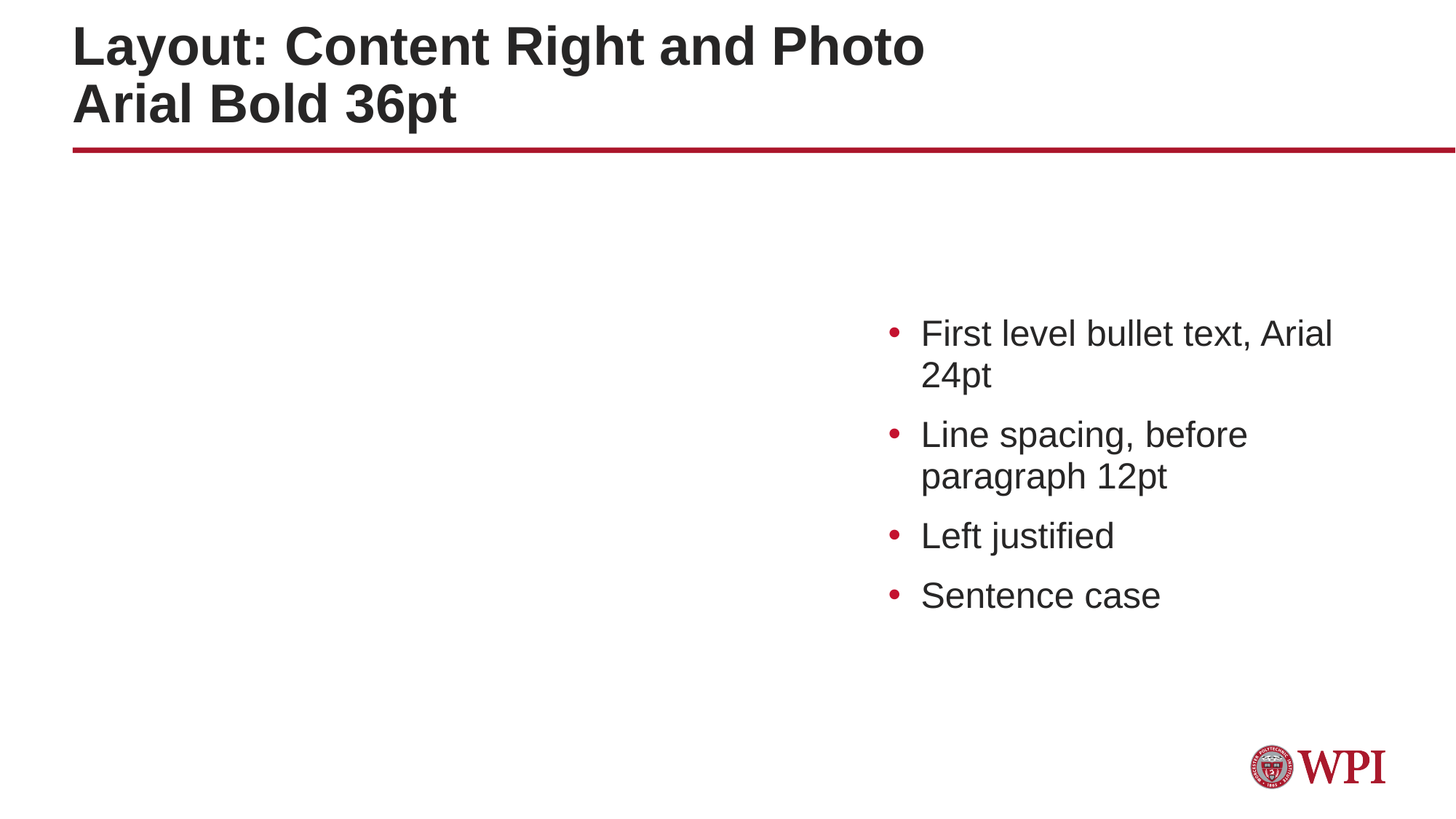

# Layout: Content Right and Photo Arial Bold 36pt

First level bullet text, Arial 24pt
Line spacing, before paragraph 12pt
Left justified
Sentence case